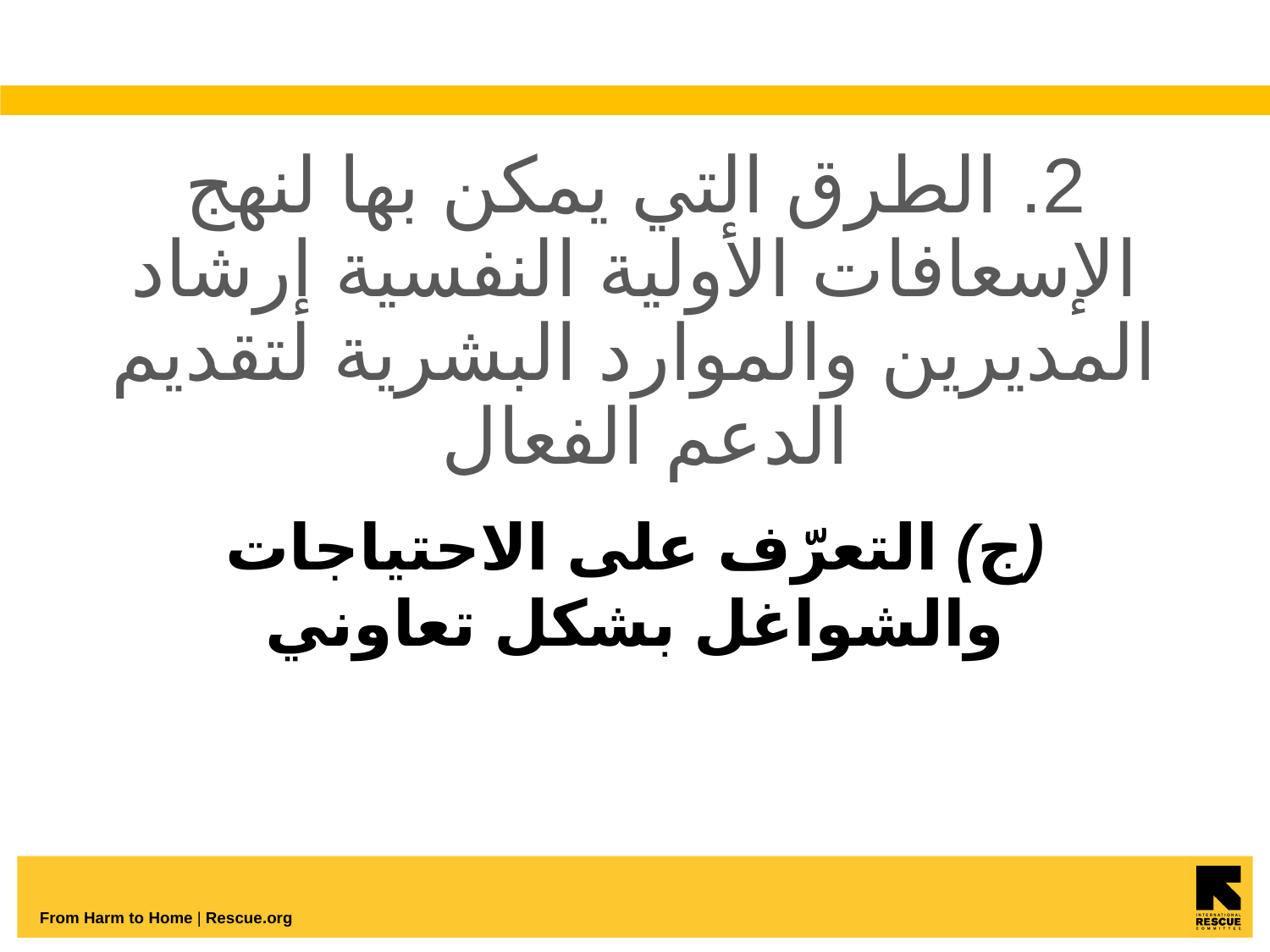

# 2. الطرق التي يمكن بها لنهج الإسعافات الأولية النفسية إرشاد المديرين والموارد البشرية لتقديم الدعم الفعال
(ج) التعرّف على الاحتياجات والشواغل بشكل تعاوني